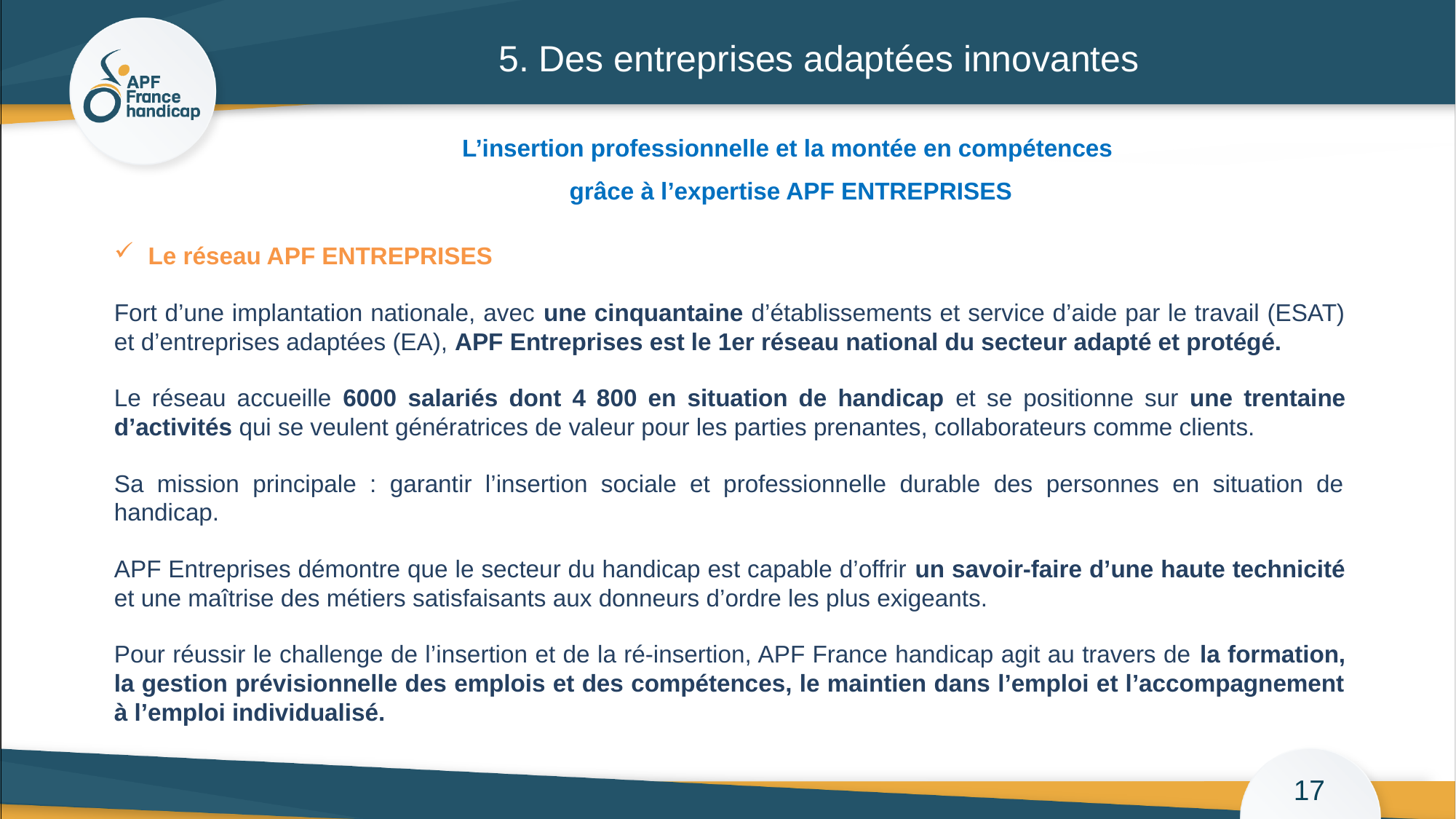

# 5. Des entreprises adaptées innovantes
L’insertion professionnelle et la montée en compétences
 grâce à l’expertise APF ENTREPRISES
Le réseau APF ENTREPRISES
Fort d’une implantation nationale, avec une cinquantaine d’établissements et service d’aide par le travail (ESAT) et d’entreprises adaptées (EA), APF Entreprises est le 1er réseau national du secteur adapté et protégé.
Le réseau accueille 6000 salariés dont 4 800 en situation de handicap et se positionne sur une trentaine d’activités qui se veulent génératrices de valeur pour les parties prenantes, collaborateurs comme clients.
Sa mission principale : garantir l’insertion sociale et professionnelle durable des personnes en situation de handicap.
APF Entreprises démontre que le secteur du handicap est capable d’offrir un savoir-faire d’une haute technicité et une maîtrise des métiers satisfaisants aux donneurs d’ordre les plus exigeants.
Pour réussir le challenge de l’insertion et de la ré-insertion, APF France handicap agit au travers de la formation, la gestion prévisionnelle des emplois et des compétences, le maintien dans l’emploi et l’accompagnement à l’emploi individualisé.
17